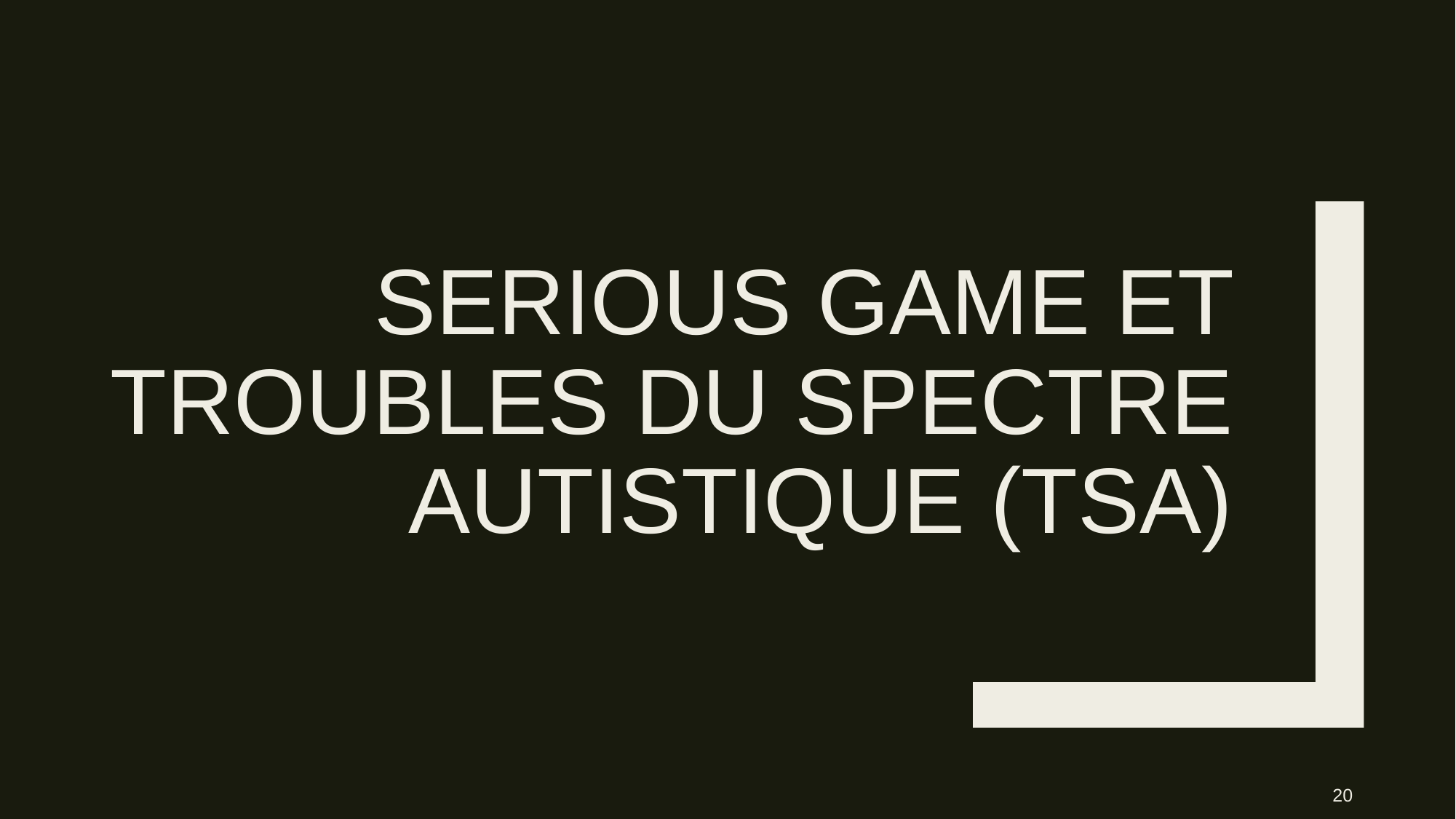

# Serious Game et Troubles du spectre autistique (TSA)
20